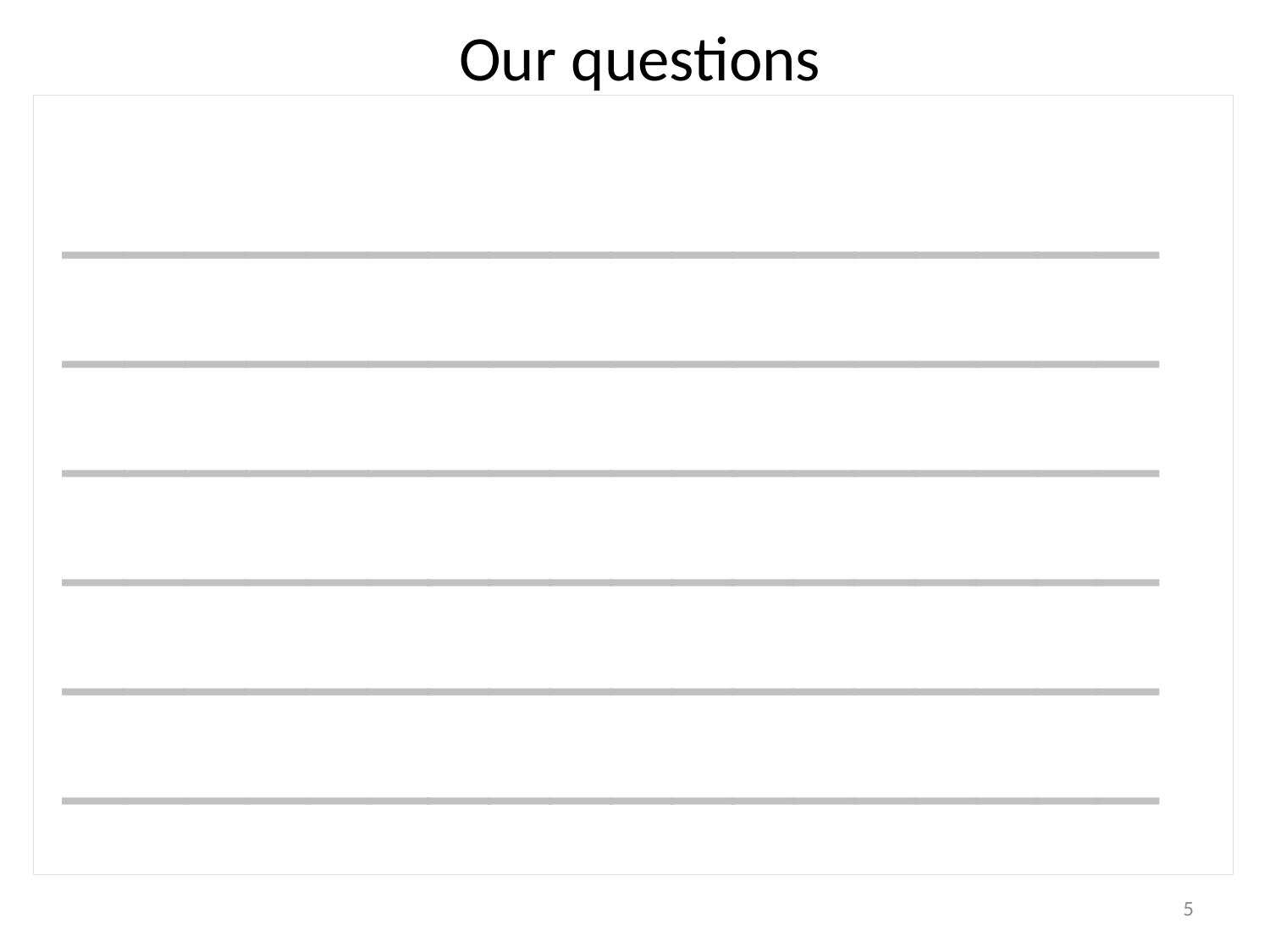

# Our questions

https://web.meetoo.com                                  Meeting ID: XXX-XXX-XXX
5